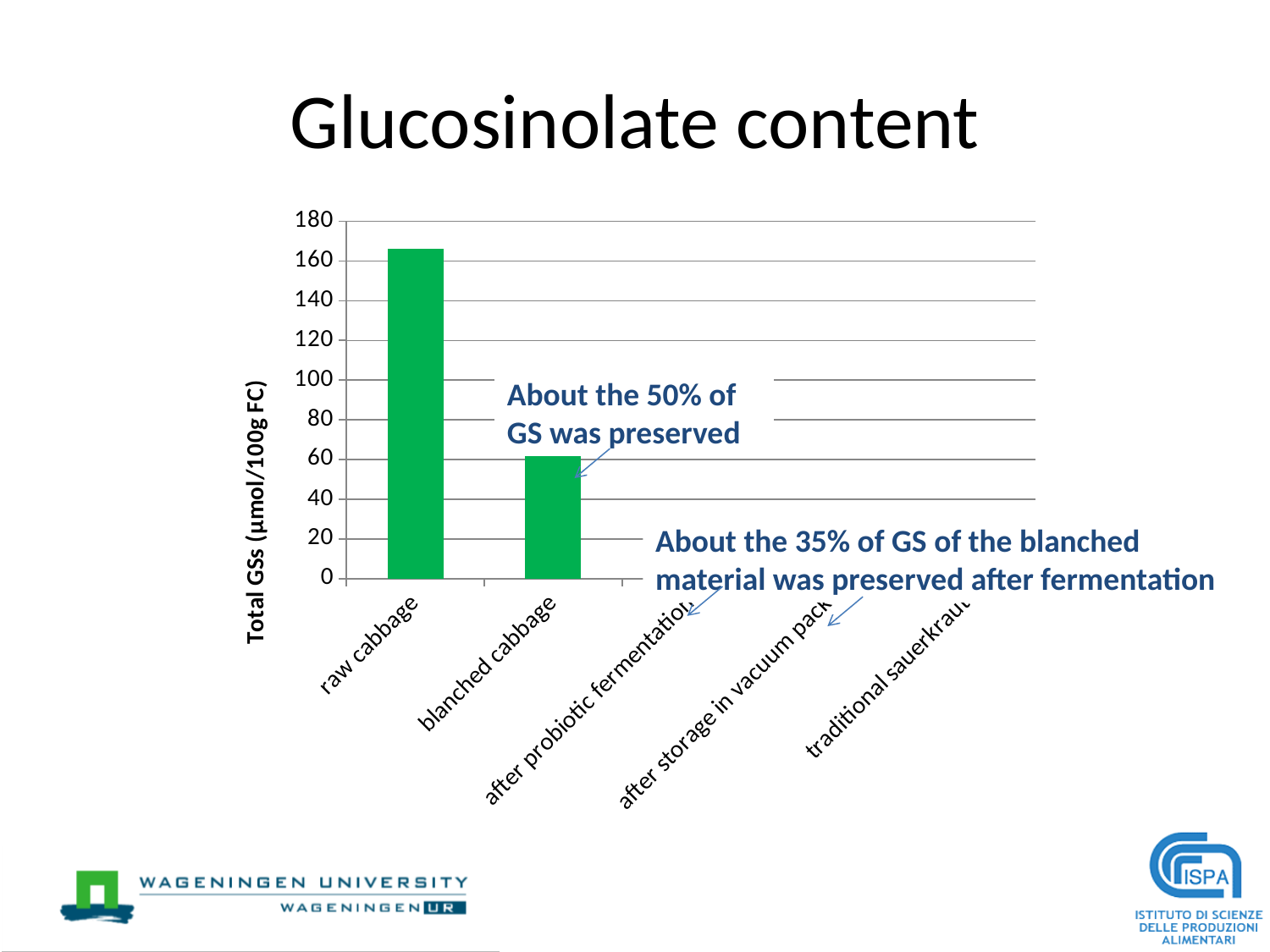

# Glucosinolate content

### Chart

| Category | Total GSs |
|---|---|
| raw cabbage | 165.8 |
| blanched cabbage | 78.0 |
| after probiotic fermentation | 27.0 |
| after storage in vacuum pack | 23.7 |
| traditional sauerkraut | 0.2 |
About the 50% of GS was preserved
About the 35% of GS of the blanched material was preserved after fermentation